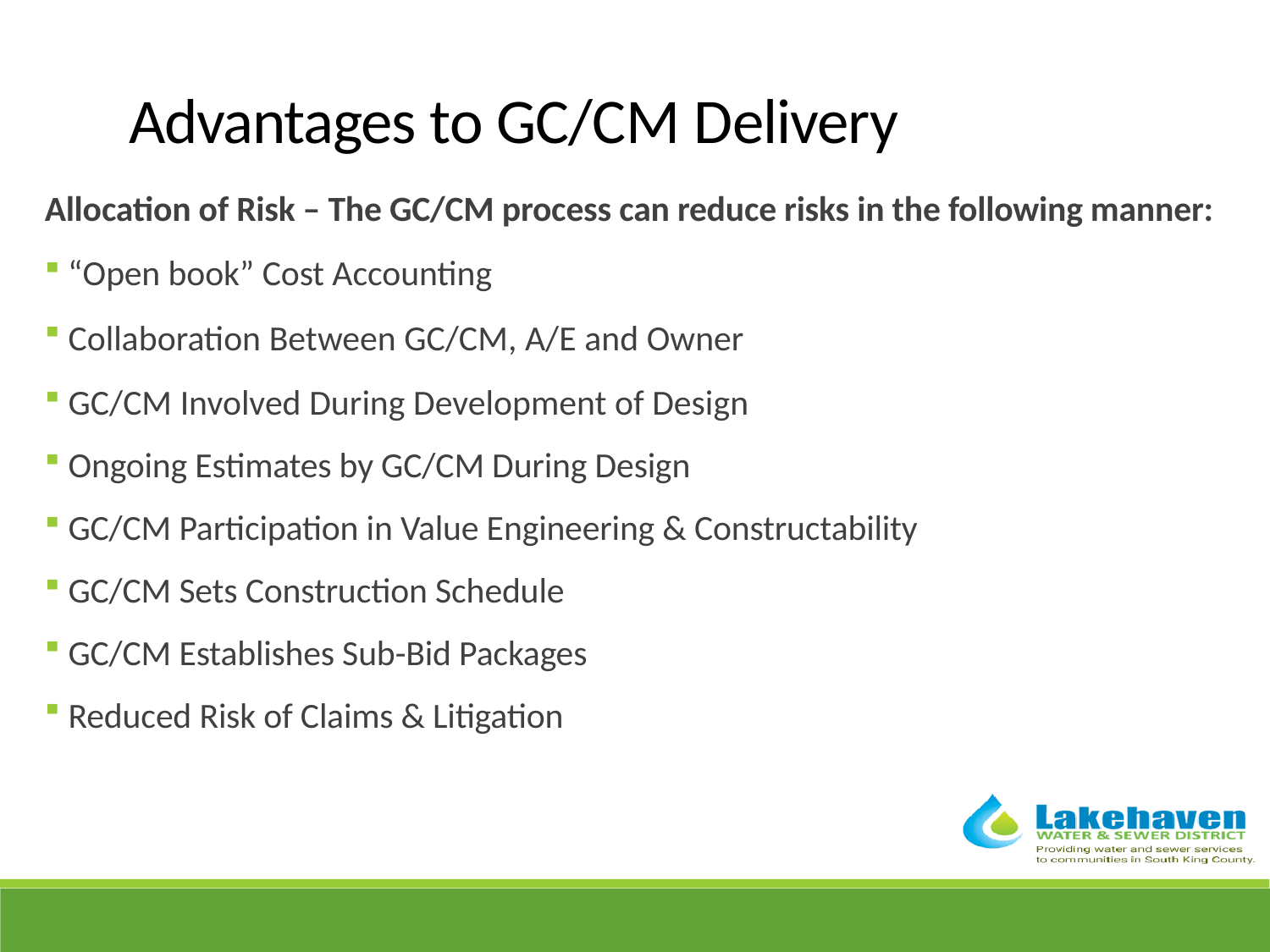

Advantages to GC/CM Delivery
Allocation of Risk – The GC/CM process can reduce risks in the following manner:
 “Open book” Cost Accounting
 Collaboration Between GC/CM, A/E and Owner
 GC/CM Involved During Development of Design
 Ongoing Estimates by GC/CM During Design
 GC/CM Participation in Value Engineering & Constructability
 GC/CM Sets Construction Schedule
 GC/CM Establishes Sub-Bid Packages
 Reduced Risk of Claims & Litigation